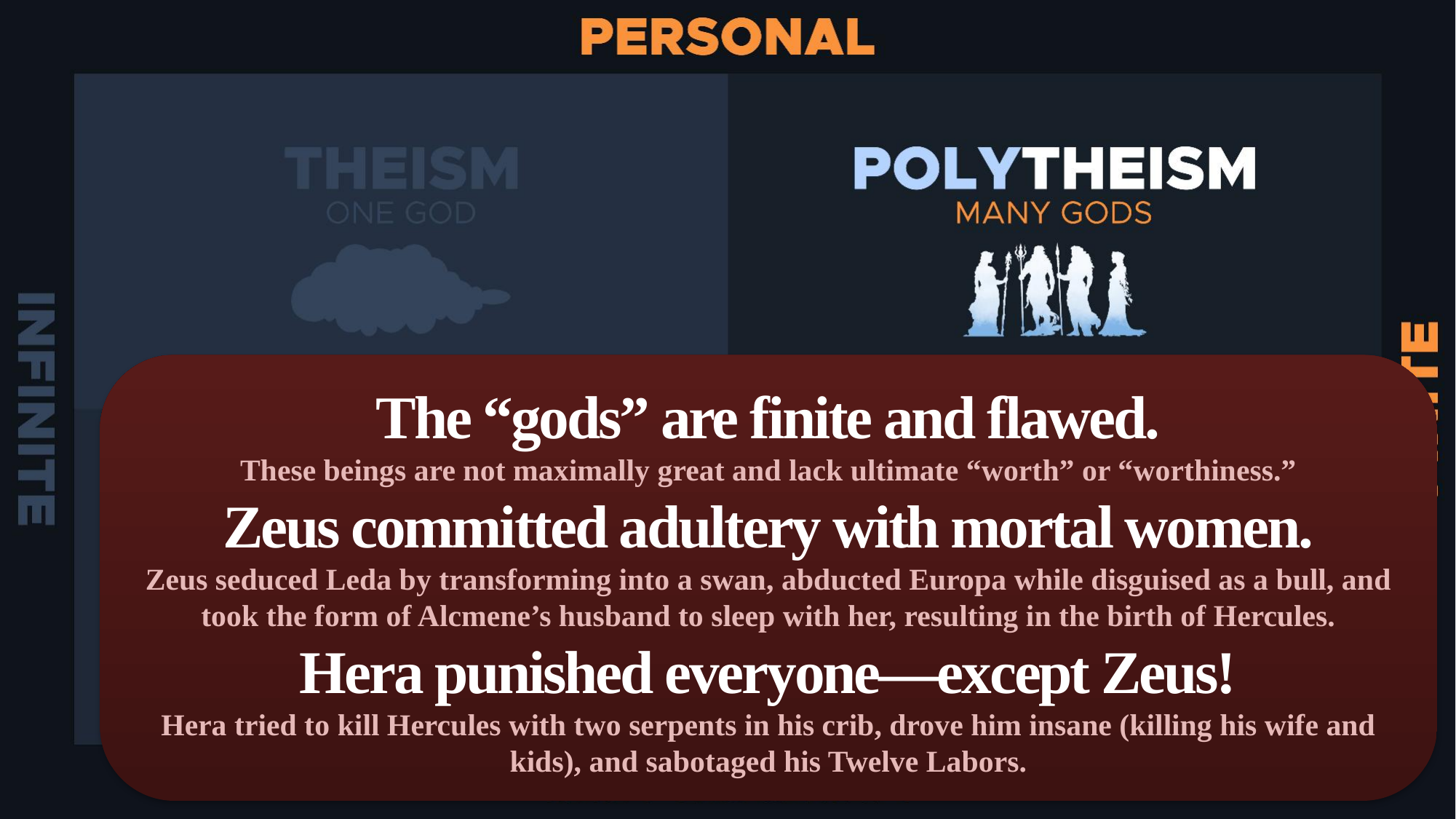

The “gods” are finite and flawed.
These beings are not maximally great and lack ultimate “worth” or “worthiness.”
Zeus committed adultery with mortal women.
Zeus seduced Leda by transforming into a swan, abducted Europa while disguised as a bull, and took the form of Alcmene’s husband to sleep with her, resulting in the birth of Hercules.
Hera punished everyone—except Zeus!
Hera tried to kill Hercules with two serpents in his crib, drove him insane (killing his wife and kids), and sabotaged his Twelve Labors.